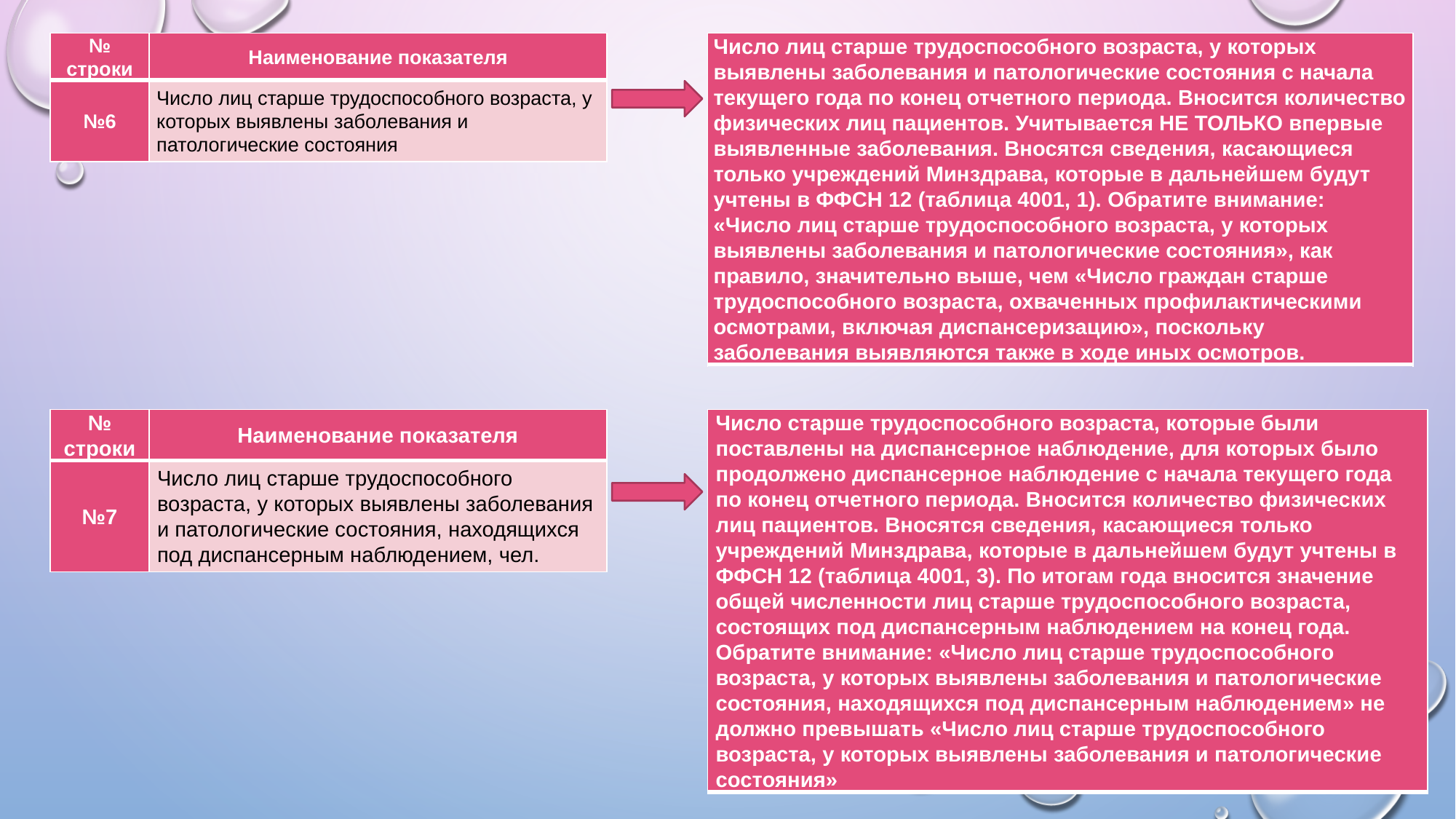

| № строки | Наименование показателя |
| --- | --- |
| №6 | Число лиц старше трудоспособного возраста, у которых выявлены заболевания и патологические состояния |
| Число лиц старше трудоспособного возраста, у которых выявлены заболевания и патологические состояния с начала текущего года по конец отчетного периода. Вносится количество физических лиц пациентов. Учитывается НЕ ТОЛЬКО впервые выявленные заболевания. Вносятся сведения, касающиеся только учреждений Минздрава, которые в дальнейшем будут учтены в ФФСН 12 (таблица 4001, 1). Обратите внимание: «Число лиц старше трудоспособного возраста, у которых выявлены заболевания и патологические состояния», как правило, значительно выше, чем «Число граждан старше трудоспособного возраста, охваченных профилактическими осмотрами, включая диспансеризацию», поскольку заболевания выявляются также в ходе иных осмотров. |
| --- |

| № строки | Наименование показателя |
| --- | --- |
| №7 | Число лиц старше трудоспособного возраста, у которых выявлены заболевания и патологические состояния, находящихся под диспансерным наблюдением, чел. |
| Число старше трудоспособного возраста, которые были поставлены на диспансерное наблюдение, для которых было продолжено диспансерное наблюдение с начала текущего года по конец отчетного периода. Вносится количество физических лиц пациентов. Вносятся сведения, касающиеся только учреждений Минздрава, которые в дальнейшем будут учтены в ФФСН 12 (таблица 4001, 3). По итогам года вносится значение общей численности лиц старше трудоспособного возраста, состоящих под диспансерным наблюдением на конец года. Обратите внимание: «Число лиц старше трудоспособного возраста, у которых выявлены заболевания и патологические состояния, находящихся под диспансерным наблюдением» не должно превышать «Число лиц старше трудоспособного возраста, у которых выявлены заболевания и патологические состояния» |
| --- |